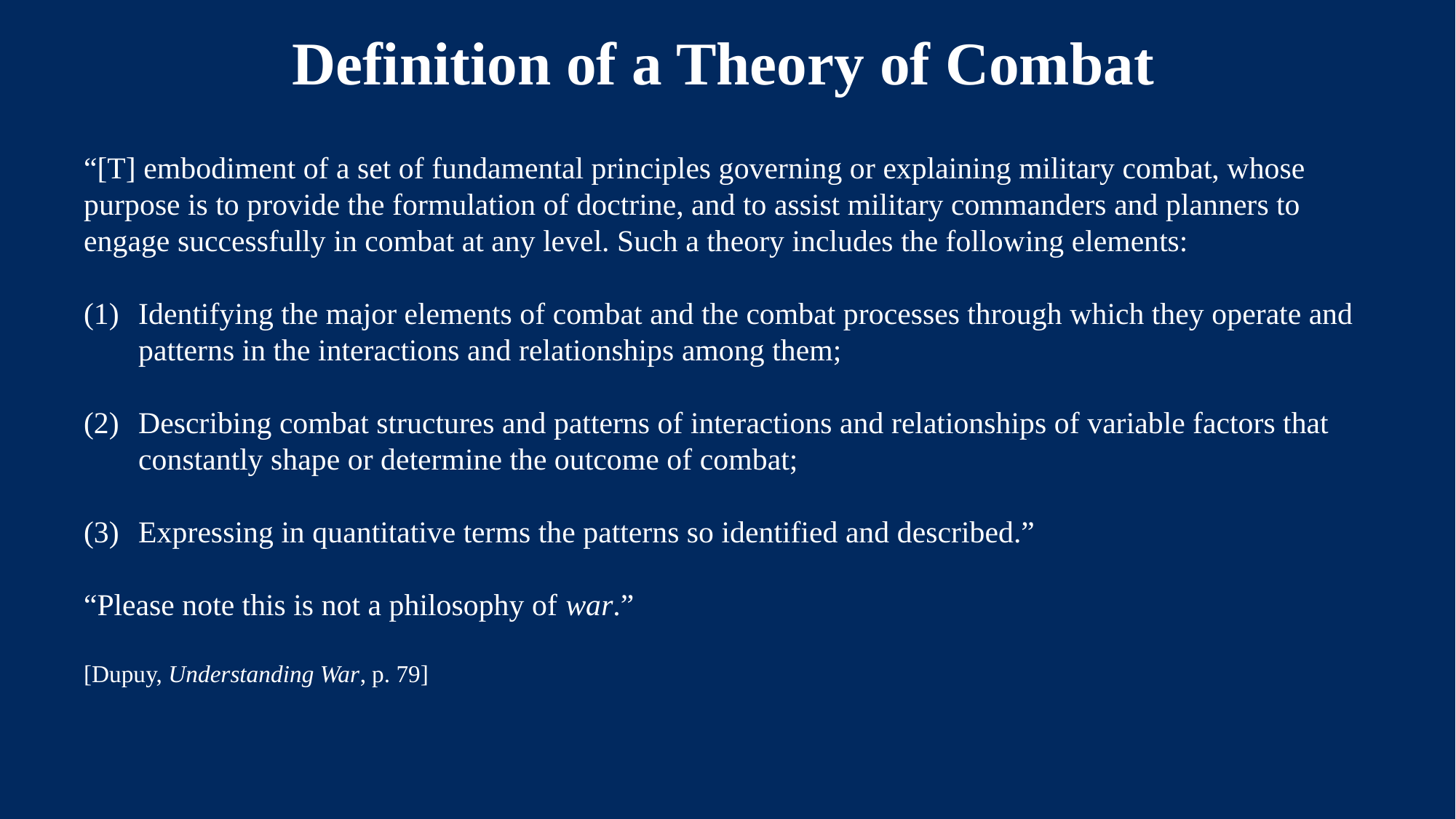

Definition of a Theory of Combat
“[T] embodiment of a set of fundamental principles governing or explaining military combat, whose purpose is to provide the formulation of doctrine, and to assist military commanders and planners to engage successfully in combat at any level. Such a theory includes the following elements:

Identifying the major elements of combat and the combat processes through which they operate and patterns in the interactions and relationships among them;

Describing combat structures and patterns of interactions and relationships of variable factors that constantly shape or determine the outcome of combat;

Expressing in quantitative terms the patterns so identified and described.”

“Please note this is not a philosophy of war.”

[Dupuy, Understanding War, p. 79]